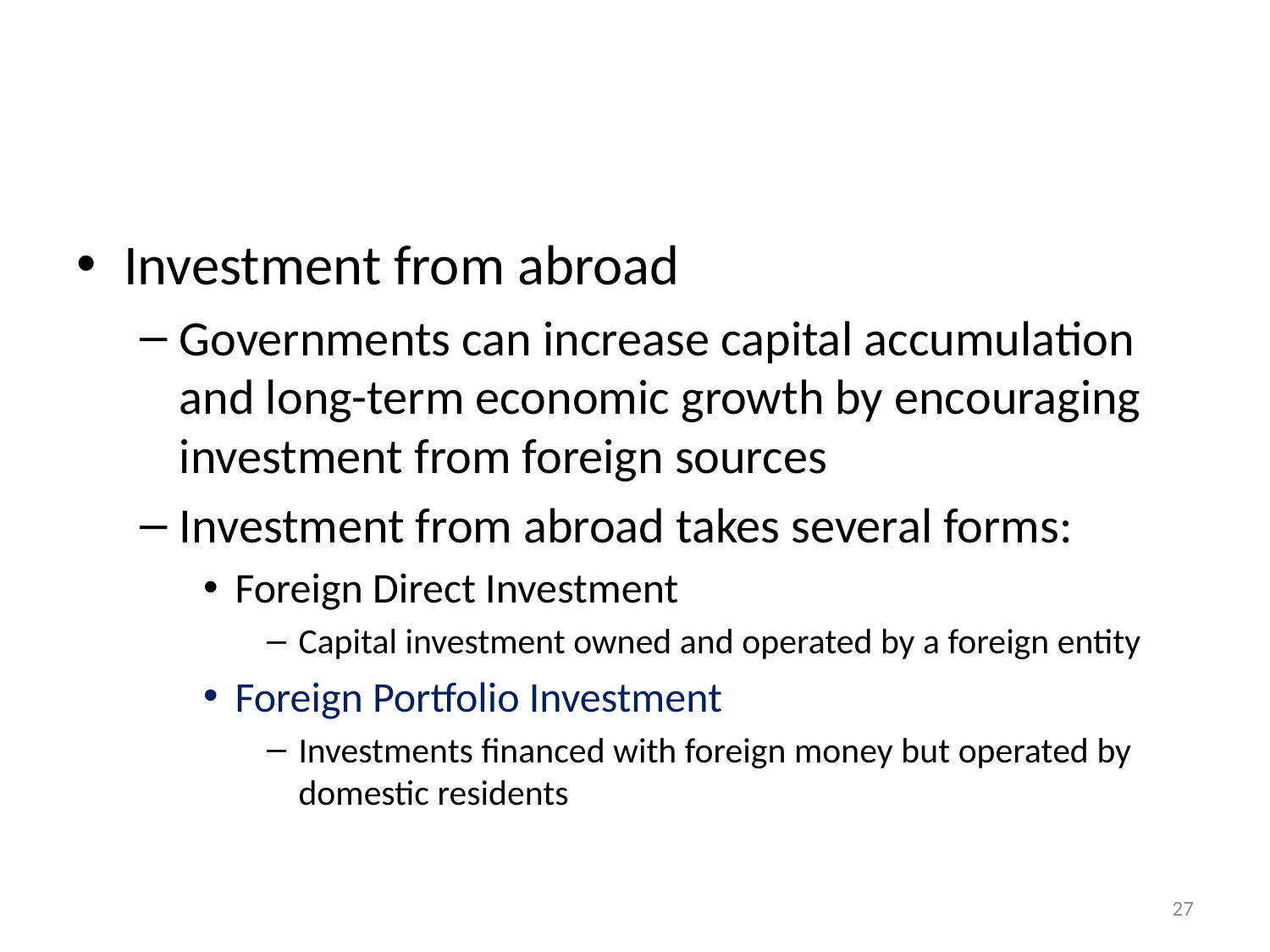

#
Investment from abroad
Governments can increase capital accumulation and long-term economic growth by encouraging investment from foreign sources
Investment from abroad takes several forms:
Foreign Direct Investment
Capital investment owned and operated by a foreign entity
Foreign Portfolio Investment
Investments financed with foreign money but operated by domestic residents
27